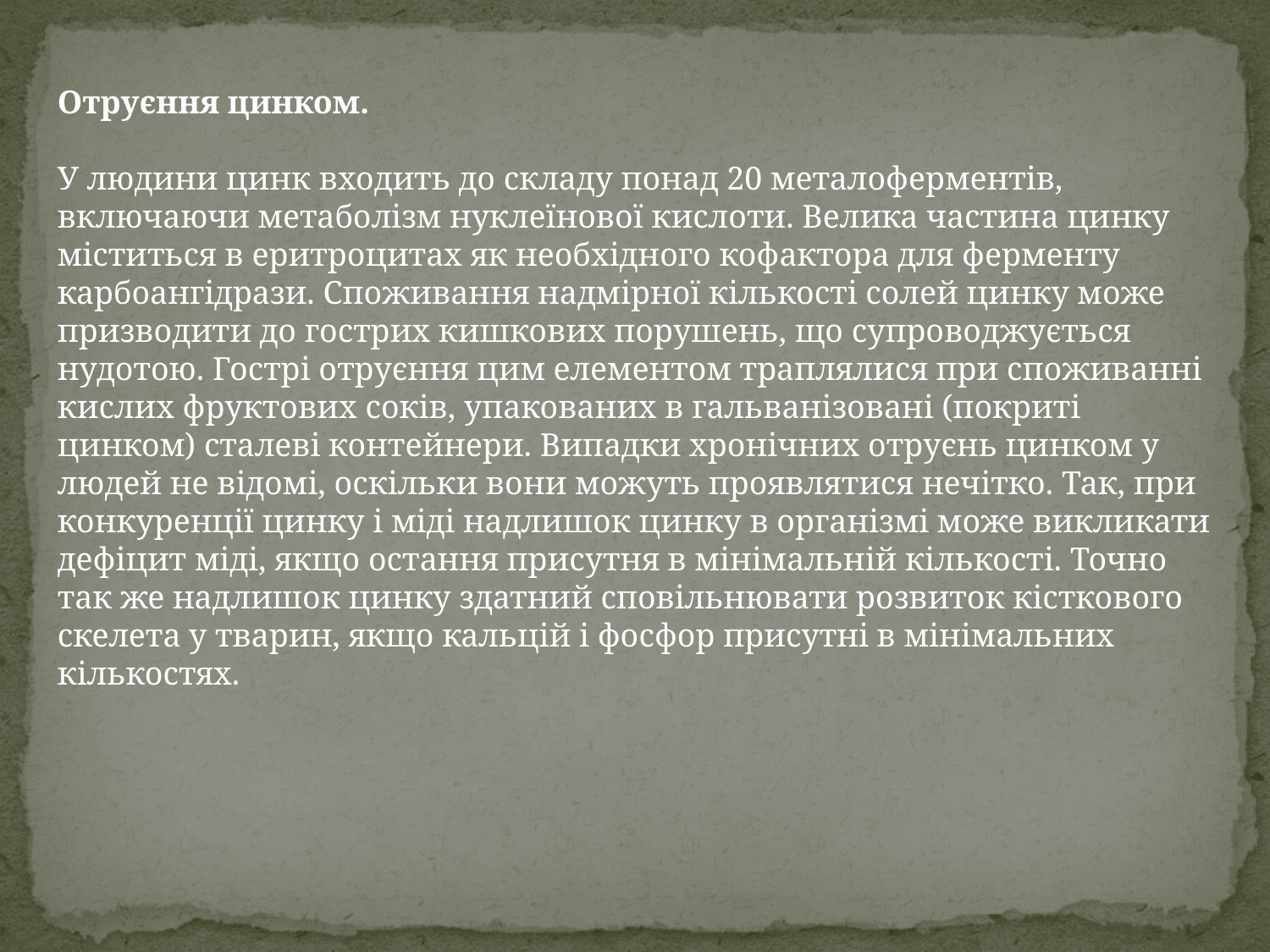

Отруєння цинком.

У людини цинк входить до складу понад 20 металоферментів, включаючи метаболізм нуклеїнової кислоти. Велика частина цинку міститься в еритроцитах як необхідного кофактора для ферменту карбоангідрази. Споживання надмірної кількості солей цинку може призводити до гострих кишкових порушень, що супроводжується нудотою. Гострі отруєння цим елементом траплялися при споживанні кислих фруктових соків, упакованих в гальванізовані (покриті цинком) сталеві контейнери. Випадки хронічних отруєнь цинком у людей не відомі, оскільки вони можуть проявлятися нечітко. Так, при конкуренції цинку і міді надлишок цинку в організмі може викликати дефіцит міді, якщо остання присутня в мінімальній кількості. Точно так же надлишок цинку здатний сповільнювати розвиток кісткового скелета у тварин, якщо кальцій і фосфор присутні в мінімальних кількостях.